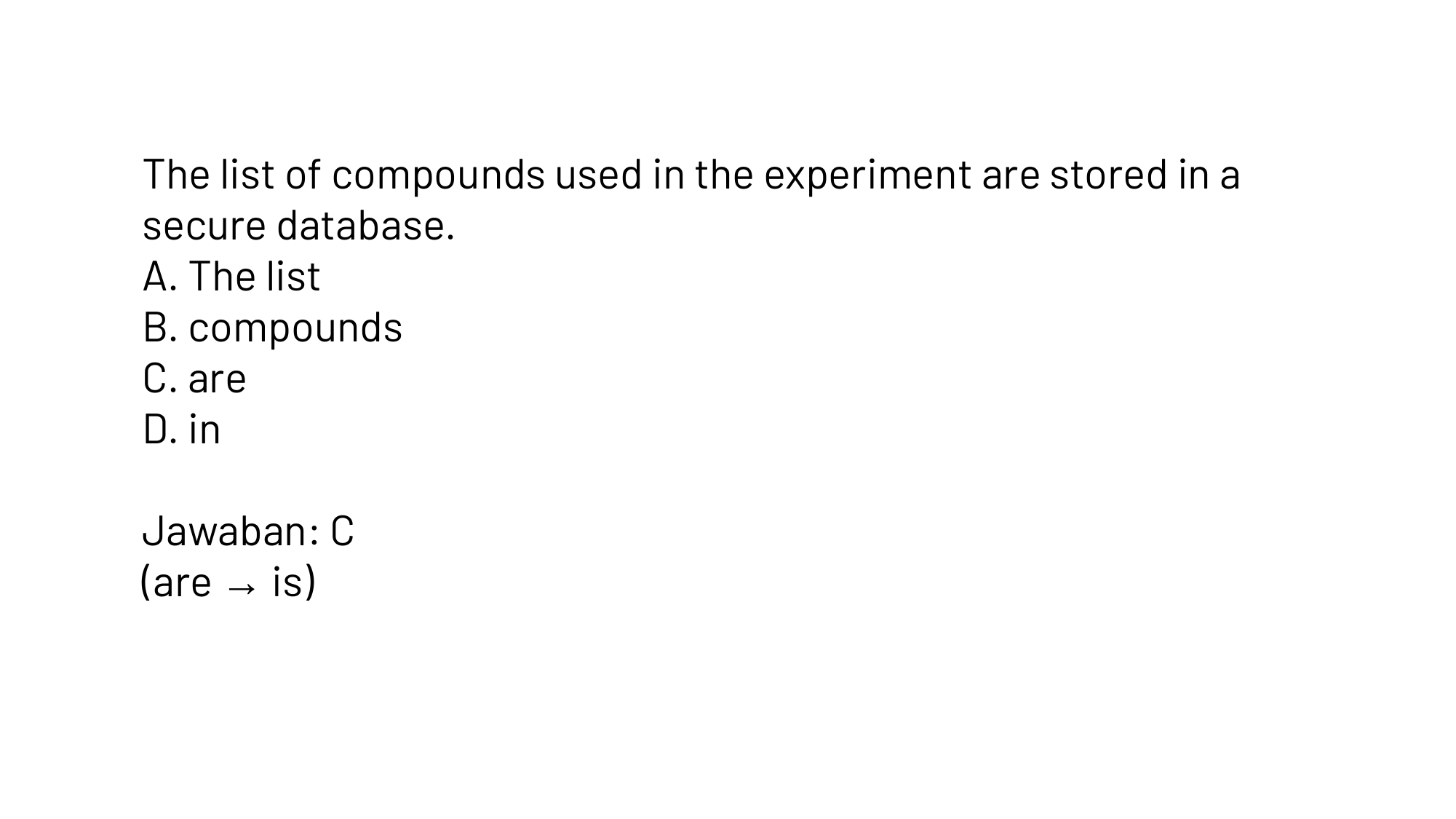

The list of compounds used in the experiment are stored in a secure database.
A. The list
B. compounds
C. are
D. in

Jawaban: C
(are → is)